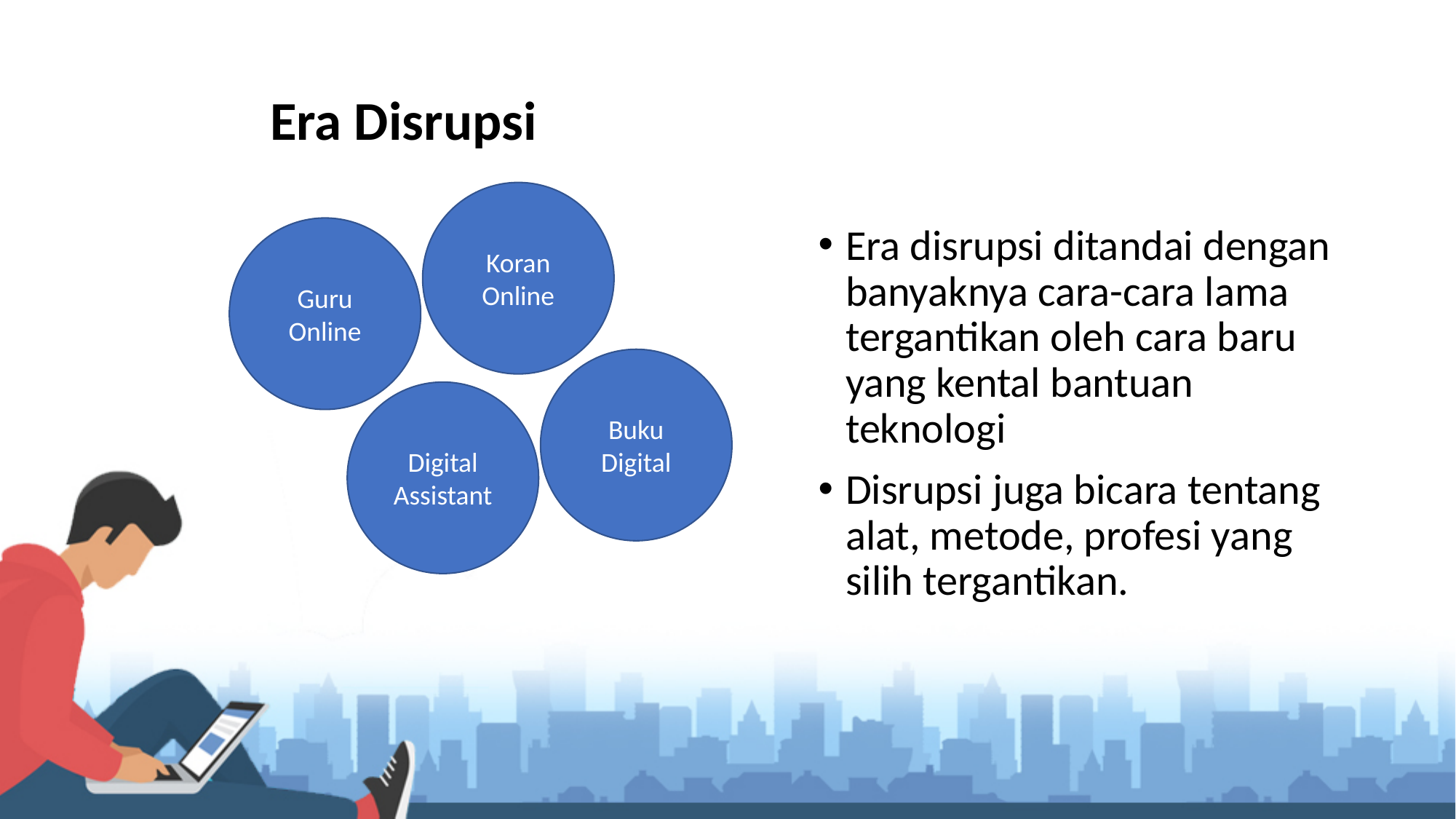

# Era Disrupsi
Koran Online
Guru Online
Era disrupsi ditandai dengan banyaknya cara-cara lama tergantikan oleh cara baru yang kental bantuan teknologi
Disrupsi juga bicara tentang alat, metode, profesi yang silih tergantikan.
Buku Digital
Digital Assistant